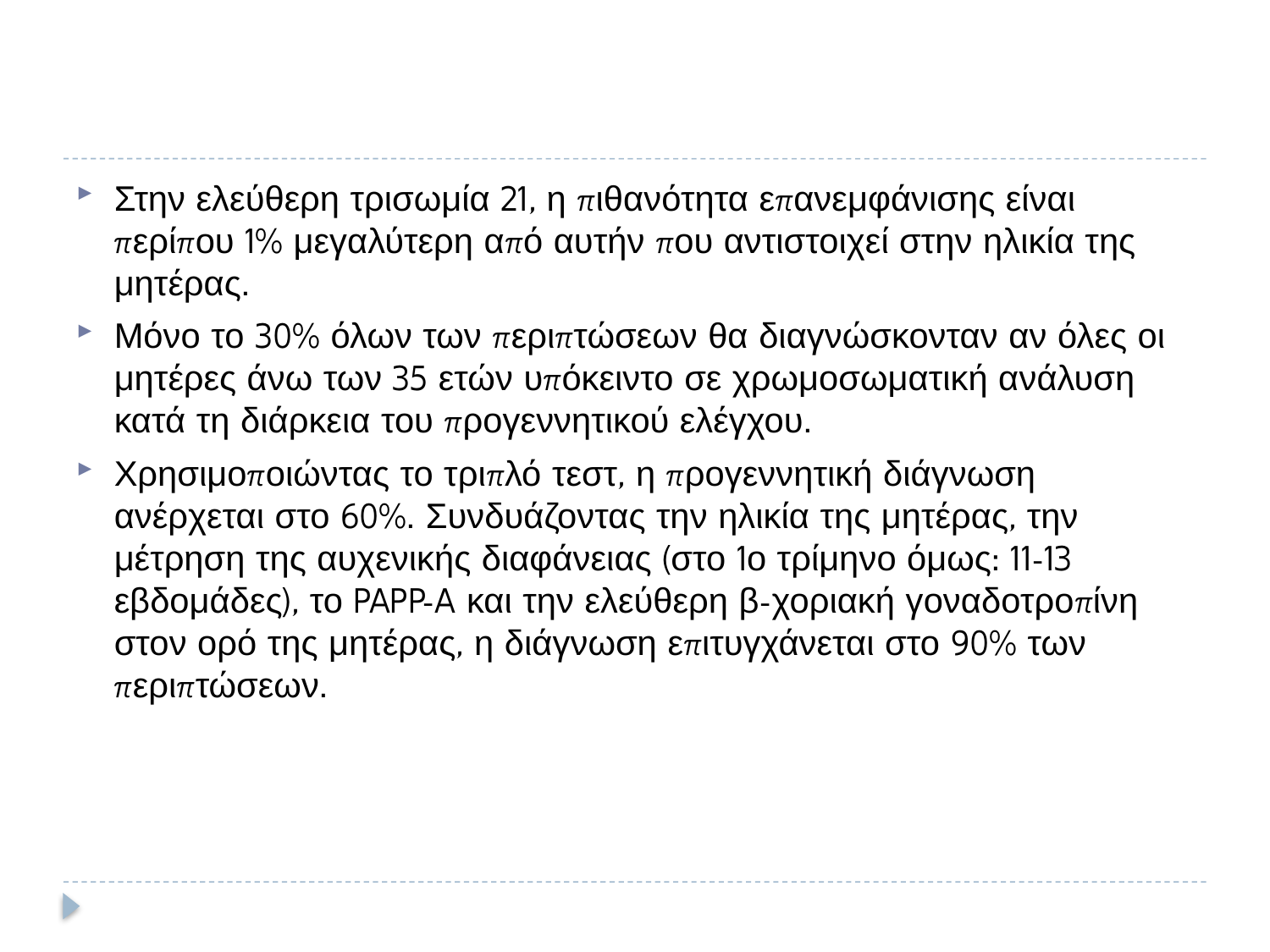

#
Στην ελεύθερη τρισωμία 21, η πιθανότητα επανεμφάνισης είναι περίπου 1% μεγαλύτερη από αυτήν που αντιστοιχεί στην ηλικία της μητέρας.
Μόνο το 30% όλων των περιπτώσεων θα διαγνώσκονταν αν όλες οι μητέρες άνω των 35 ετών υπόκειντο σε χρωμοσωματική ανάλυση κατά τη διάρκεια του προγεννητικού ελέγχου.
Χρησιμοποιώντας το τριπλό τεστ, η προγεννητική διάγνωση ανέρχεται στο 60%. Συνδυάζοντας την ηλικία της μητέρας, την μέτρηση της αυχενικής διαφάνειας (στο 1ο τρίμηνο όμως: 11-13 εβδομάδες), το PAPP-A και την ελεύθερη β-χοριακή γοναδοτροπίνη στον ορό της μητέρας, η διάγνωση επιτυγχάνεται στο 90% των περιπτώσεων.